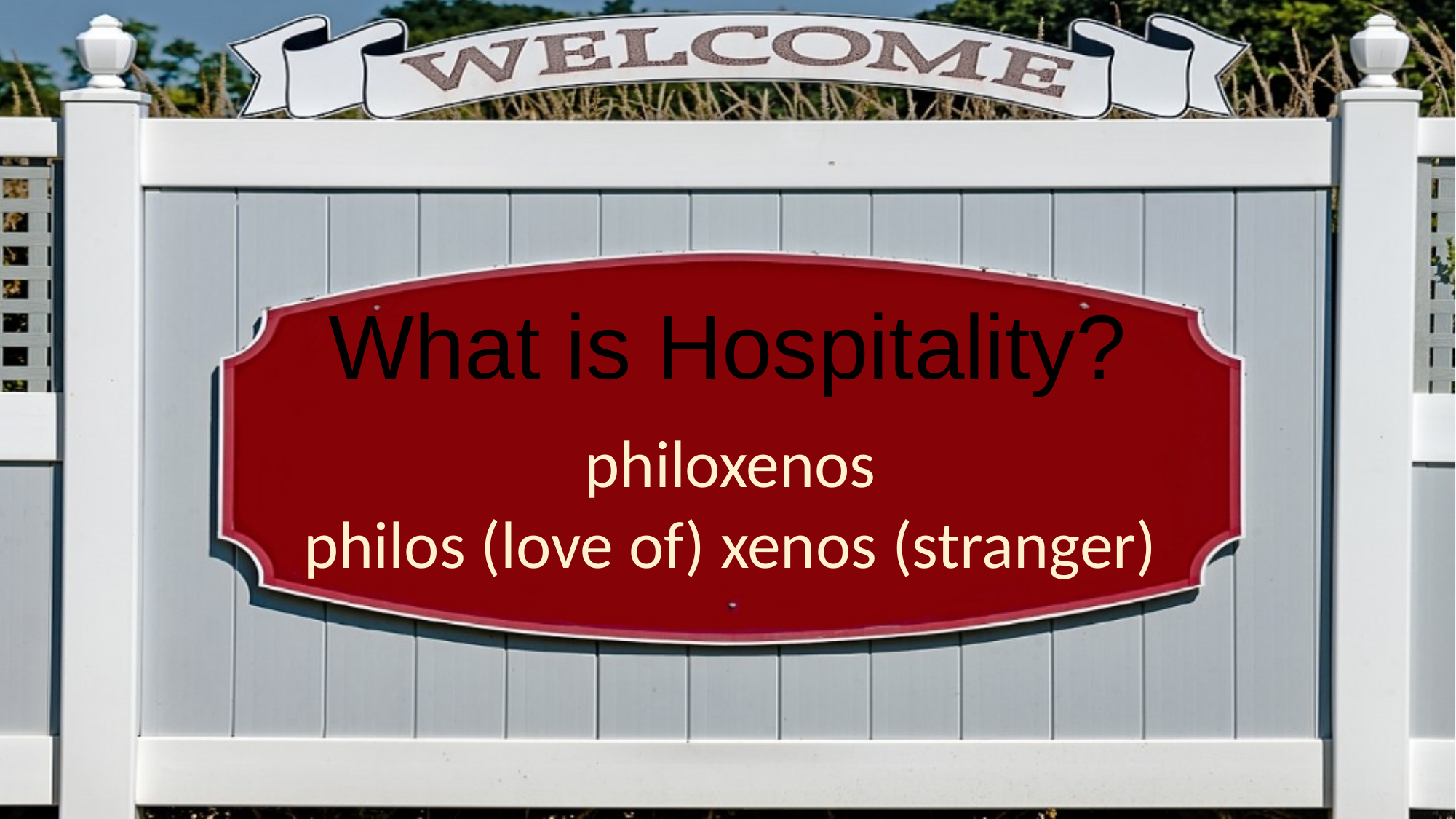

# What is Hospitality?
philoxenos
philos (love of) xenos (stranger)